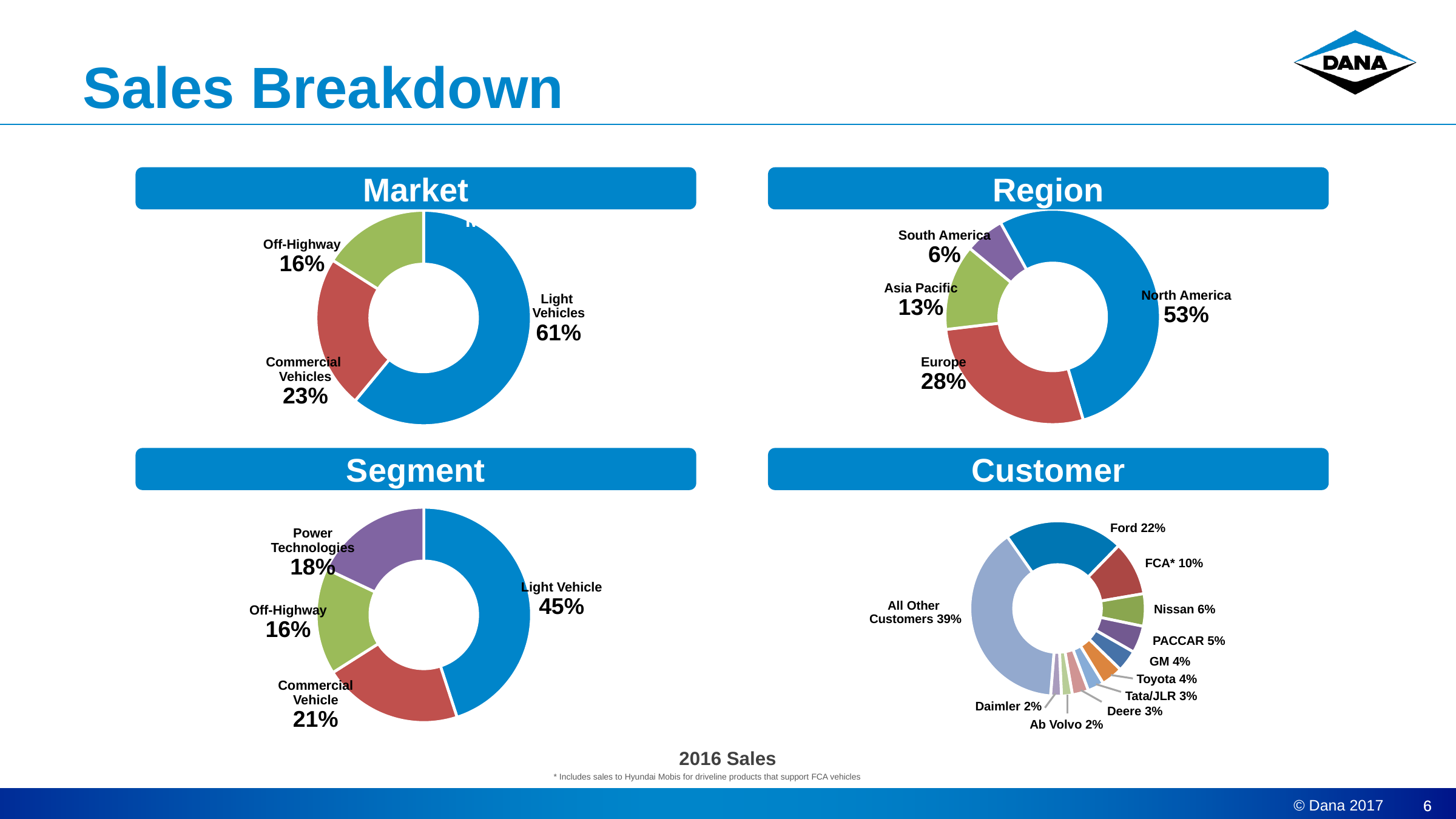

# Sales Breakdown
Market
Region
Region

### Chart

| Category | Sales |
|---|---|
| North America | 54.0 |
| Europe | 28.0 |
| Asia Pacific | 13.0 |
| South America | 6.0 |
South America
6%
Asia Pacific
13%
North America
53%
Europe
28%
Market

### Chart

| Category | Sales |
|---|---|
| Light Vehicles | 61.0 |
| Commercial Vehicles | 23.0 |
| Off-Highway Markets | 16.0 |
Off-Highway
16%
Light
Vehicles
61%
Commercial
Vehicles
23%
Segment
Customer

### Chart

| Category | Sales |
|---|---|
| Ford | 22.0 |
| FCA* | 10.0 |
| Nissan | 6.0 |
| PACCAR | 5.0 |
| GM | 4.0 |
| Toyota | 4.0 |
| Tata | 3.0 |
| Deere | 3.0 |
| AB Volvo | 2.0 |
| Daimler | 2.0 |
| All Other Customer | 39.0 |
Ford 22%
FCA* 10%
All Other
Customers 39%
Nissan 6%
PACCAR 5%
GM 4%
Toyota 4%
Tata/JLR 3%
Daimler 2%
Deere 3%
Ab Volvo 2%

### Chart

| Category | Sales |
|---|---|
| Light Vehicles | 45.0 |
| Commercial Vehicle | 21.0 |
| Off-Highway | 16.0 |
| Power Technologies | 18.0 |
Power
Technologies
18%
Light Vehicle
45%
Off-Highway
16%
Commercial
Vehicle
21%
2016 Sales
* Includes sales to Hyundai Mobis for driveline products that support FCA vehicles